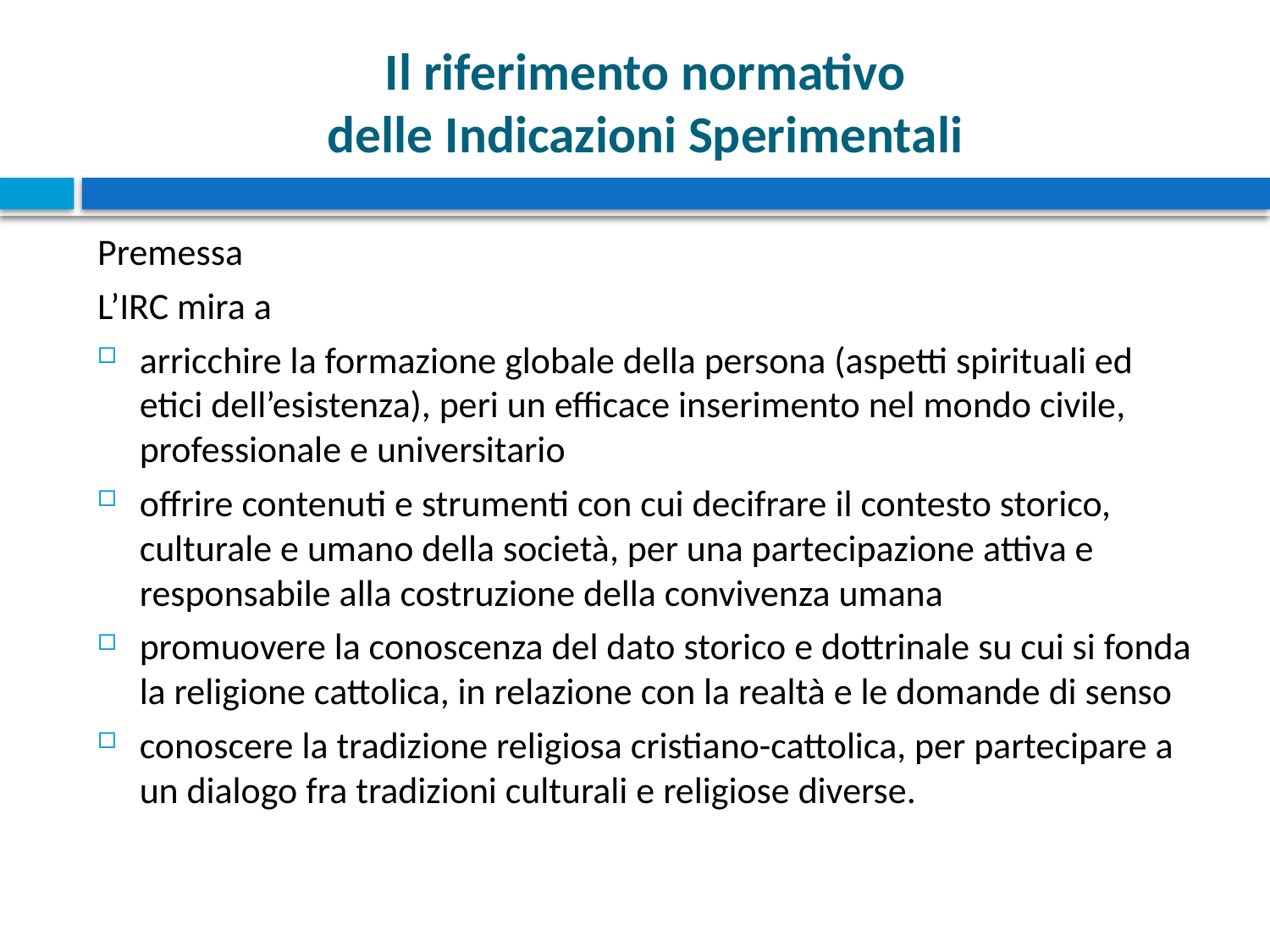

# Il riferimento normativo delle Indicazioni Sperimentali
Premessa
L’IRC mira a
arricchire la formazione globale della persona (aspetti spirituali ed etici dell’esistenza), peri un efficace inserimento nel mondo civile, professionale e universitario
offrire contenuti e strumenti con cui decifrare il contesto storico, culturale e umano della società, per una partecipazione attiva e responsabile alla costruzione della convivenza umana
promuovere la conoscenza del dato storico e dottrinale su cui si fonda la religione cattolica, in relazione con la realtà e le domande di senso
conoscere la tradizione religiosa cristiano-cattolica, per partecipare a un dialogo fra tradizioni culturali e religiose diverse.